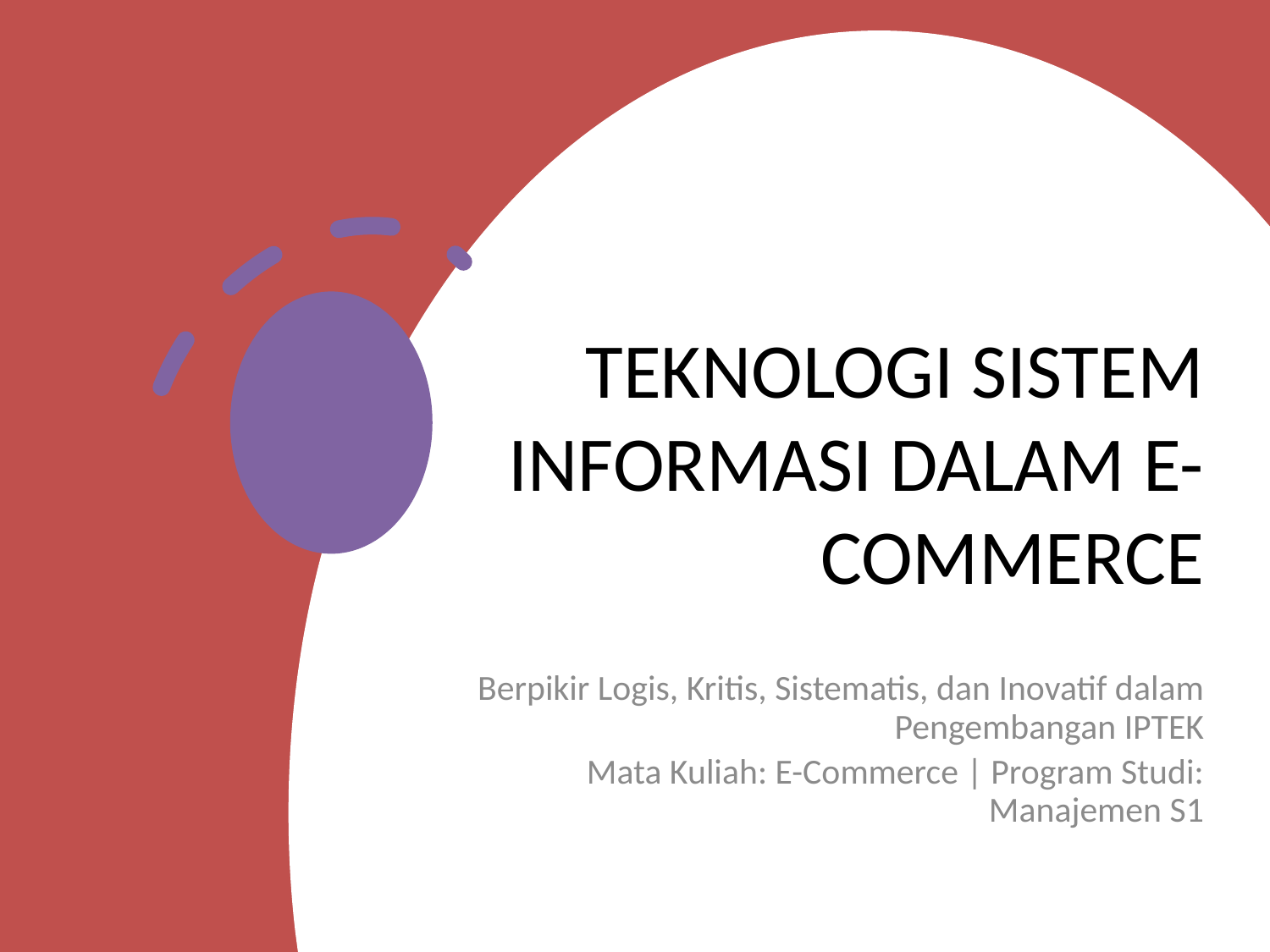

# TEKNOLOGI SISTEM INFORMASI DALAM E-COMMERCE

Berpikir Logis, Kritis, Sistematis, dan Inovatif dalam Pengembangan IPTEK
Mata Kuliah: E-Commerce | Program Studi: Manajemen S1